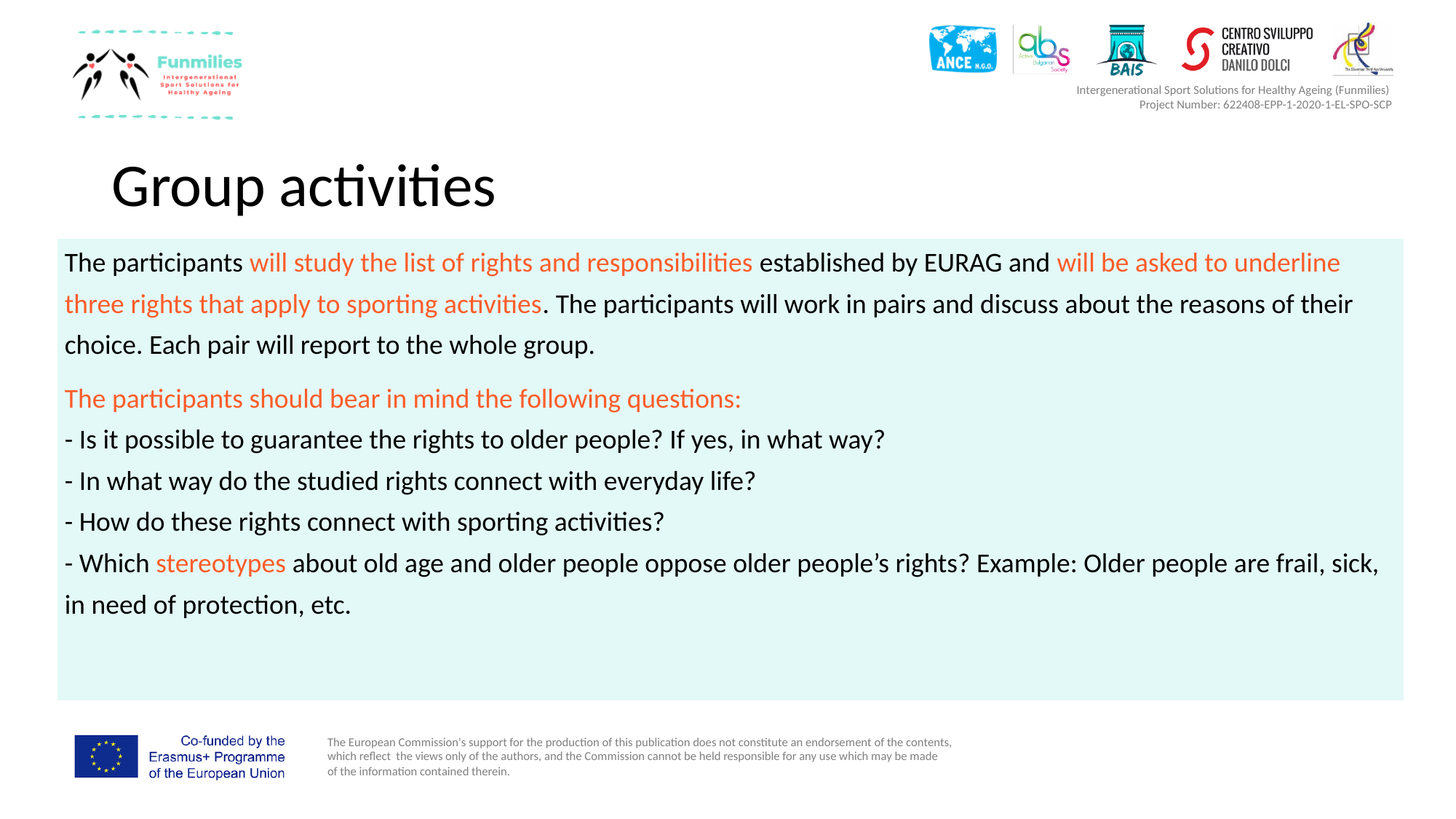

# Group activities
| The participants will study the list of rights and responsibilities established by EURAG and will be asked to underline three rights that apply to sporting activities. The participants will work in pairs and discuss about the reasons of their choice. Each pair will report to the whole group. The participants should bear in mind the following questions: - Is it possible to guarantee the rights to older people? If yes, in what way? - In what way do the studied rights connect with everyday life? - How do these rights connect with sporting activities? - Which stereotypes about old age and older people oppose older people’s rights? Example: Older people are frail, sick, in need of protection, etc. |
| --- |